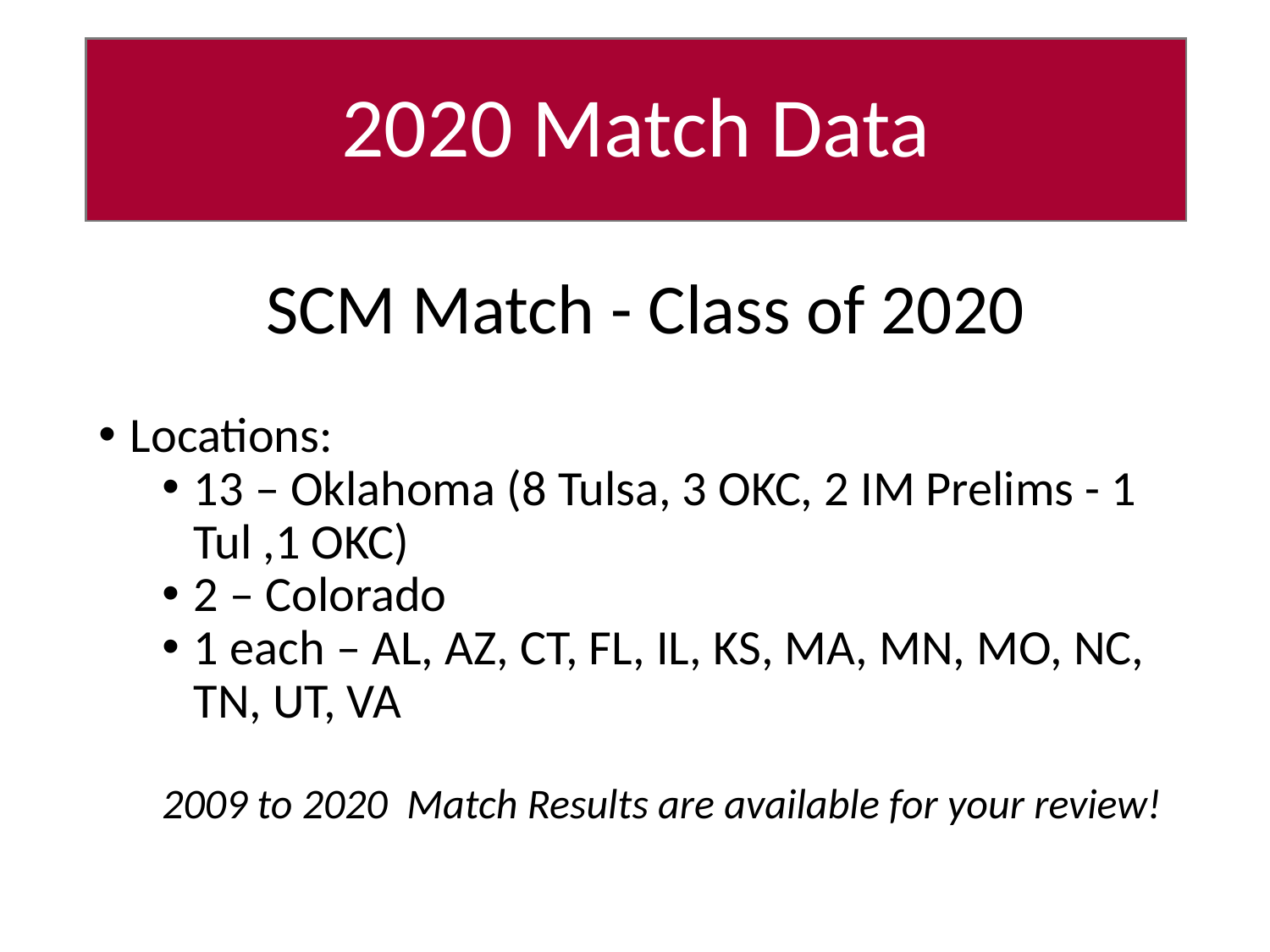

# 2020 Match Data
SCM Match - Class of 2020

Locations:
13 – Oklahoma (8 Tulsa, 3 OKC, 2 IM Prelims - 1 Tul ,1 OKC)
2 – Colorado
1 each – AL, AZ, CT, FL, IL, KS, MA, MN, MO, NC, TN, UT, VA

2009 to 2020  Match Results are available for your review!